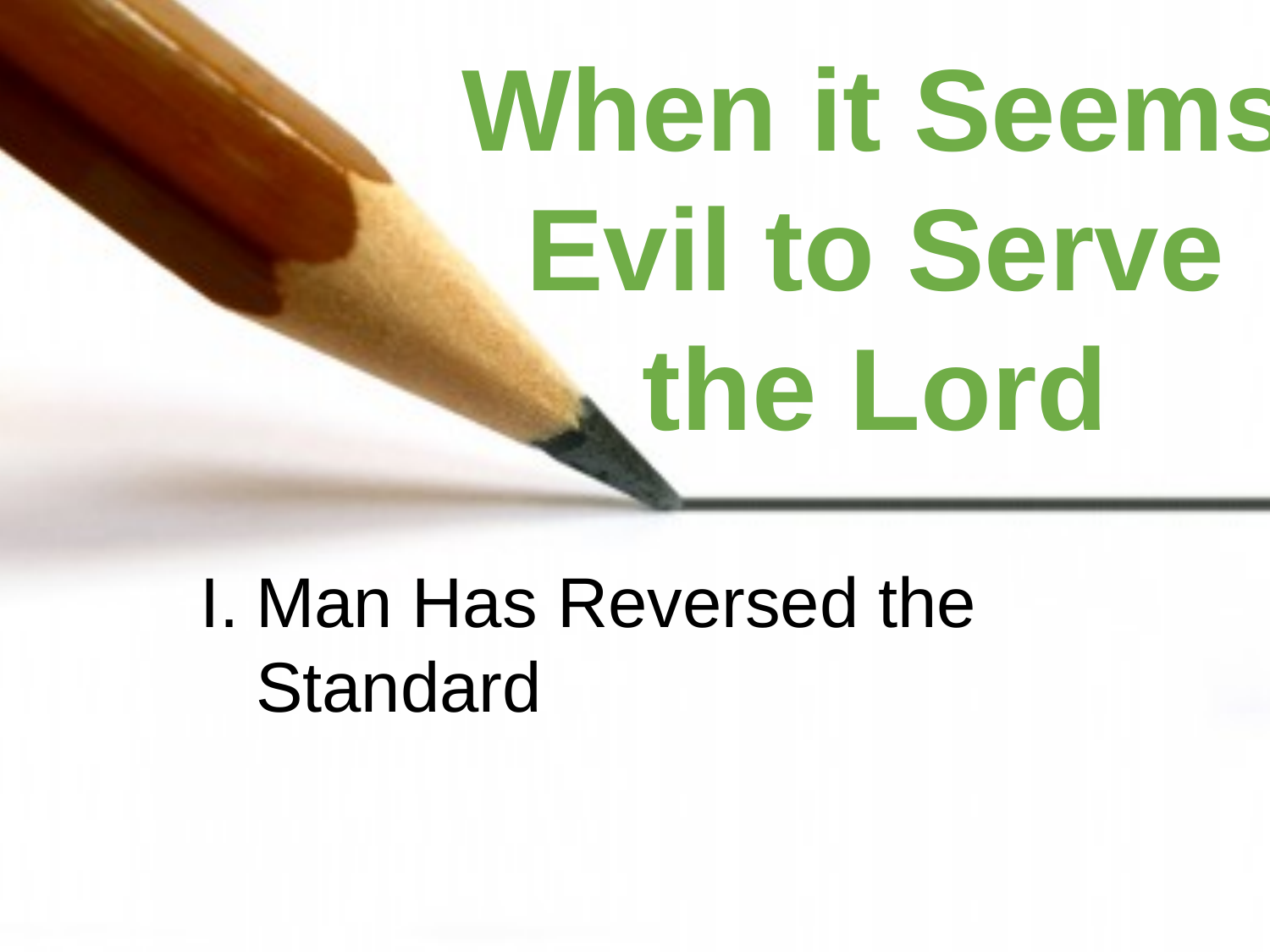

When it Seems
Evil to Serve
the Lord
Man Has Reversed the Standard